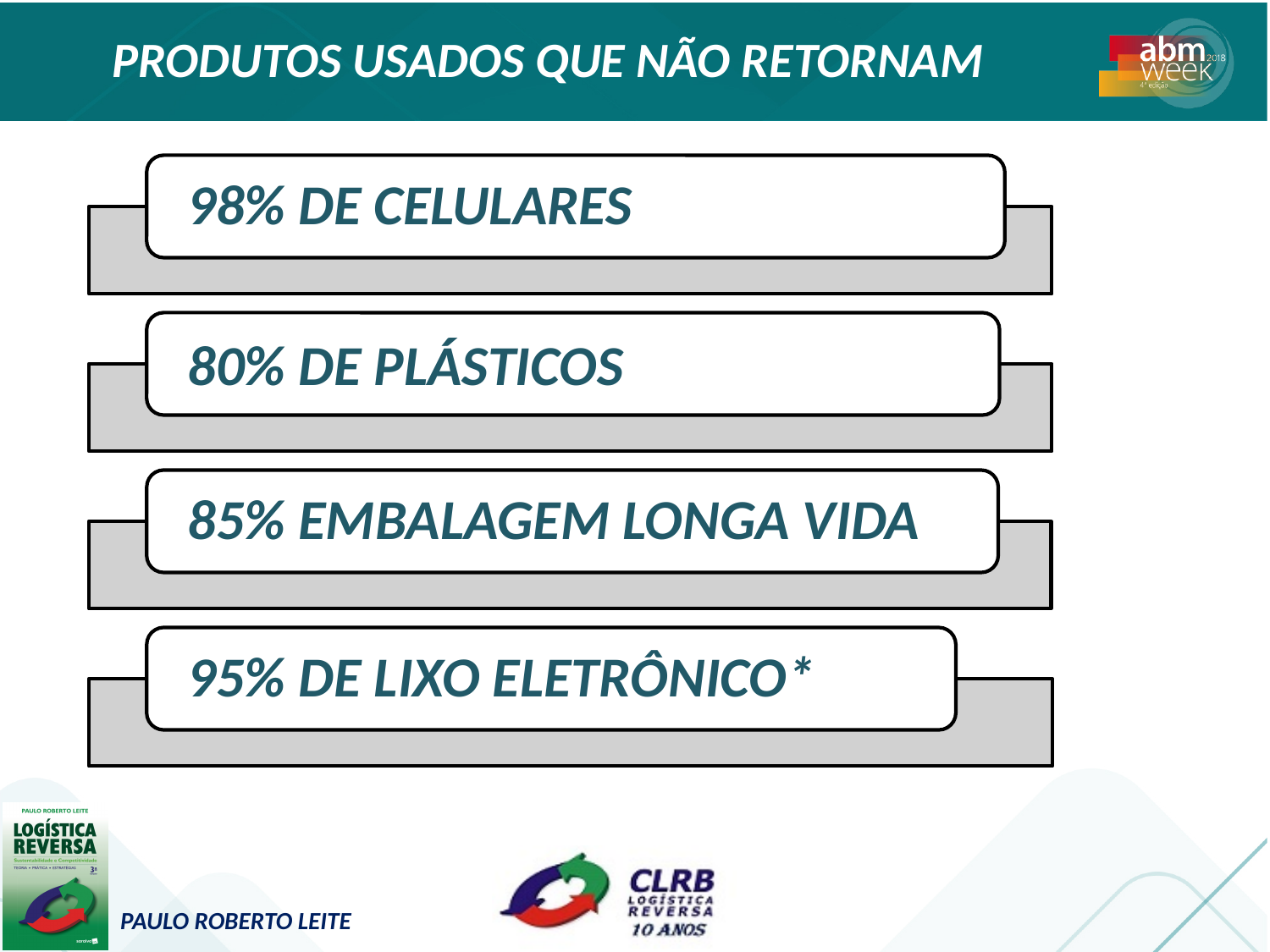

# PRODUTOS USADOS QUE NÃO RETORNAM
98% DE CELULARES

80% DE PLÁSTICOS

85% EMBALAGEM LONGA VIDA
95% DE LIXO ELETRÔNICO*